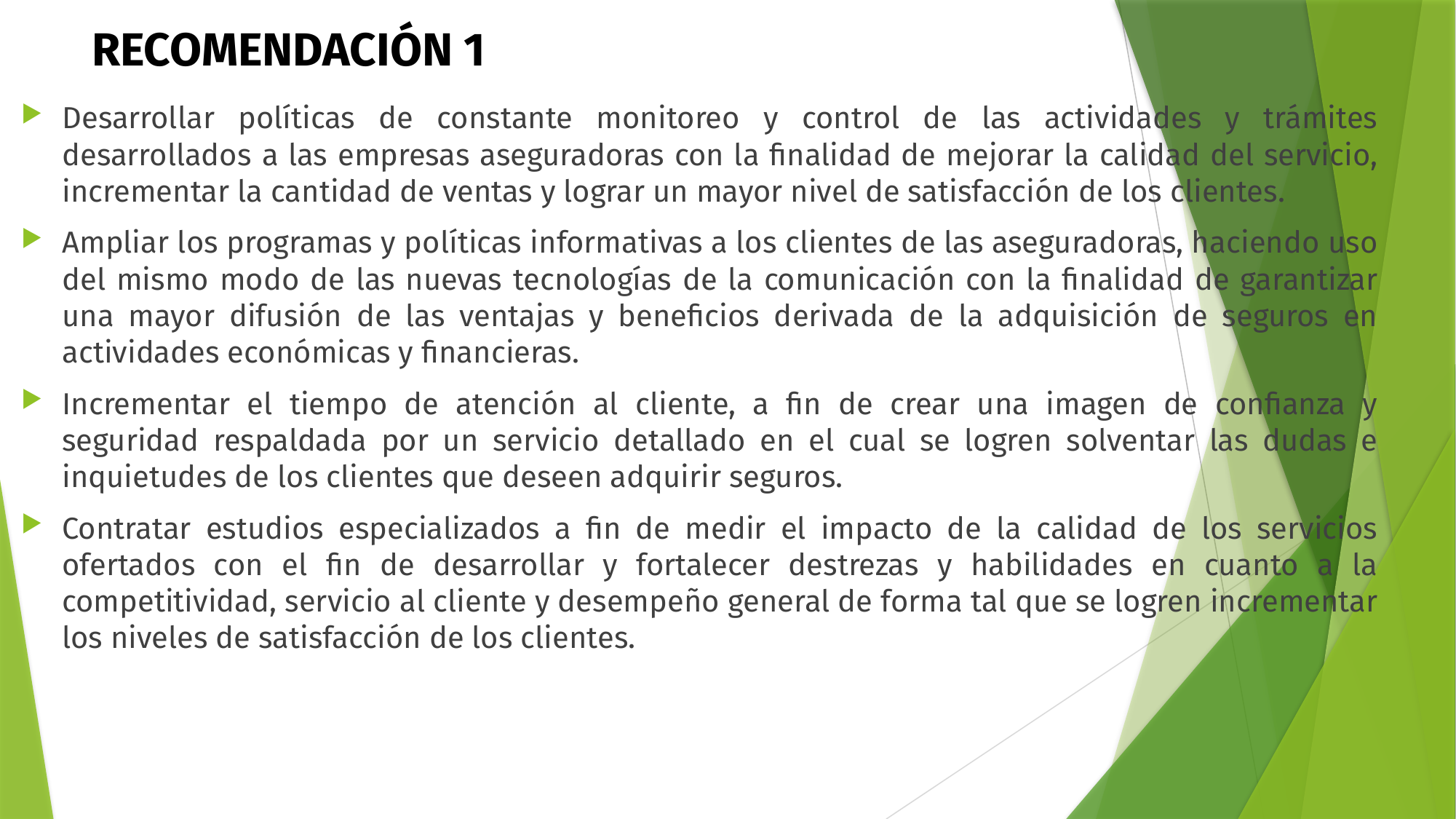

# RECOMENDACIÓN 1
Desarrollar políticas de constante monitoreo y control de las actividades y trámites desarrollados a las empresas aseguradoras con la finalidad de mejorar la calidad del servicio, incrementar la cantidad de ventas y lograr un mayor nivel de satisfacción de los clientes.
Ampliar los programas y políticas informativas a los clientes de las aseguradoras, haciendo uso del mismo modo de las nuevas tecnologías de la comunicación con la finalidad de garantizar una mayor difusión de las ventajas y beneficios derivada de la adquisición de seguros en actividades económicas y financieras.
Incrementar el tiempo de atención al cliente, a fin de crear una imagen de confianza y seguridad respaldada por un servicio detallado en el cual se logren solventar las dudas e inquietudes de los clientes que deseen adquirir seguros.
Contratar estudios especializados a fin de medir el impacto de la calidad de los servicios ofertados con el fin de desarrollar y fortalecer destrezas y habilidades en cuanto a la competitividad, servicio al cliente y desempeño general de forma tal que se logren incrementar los niveles de satisfacción de los clientes.